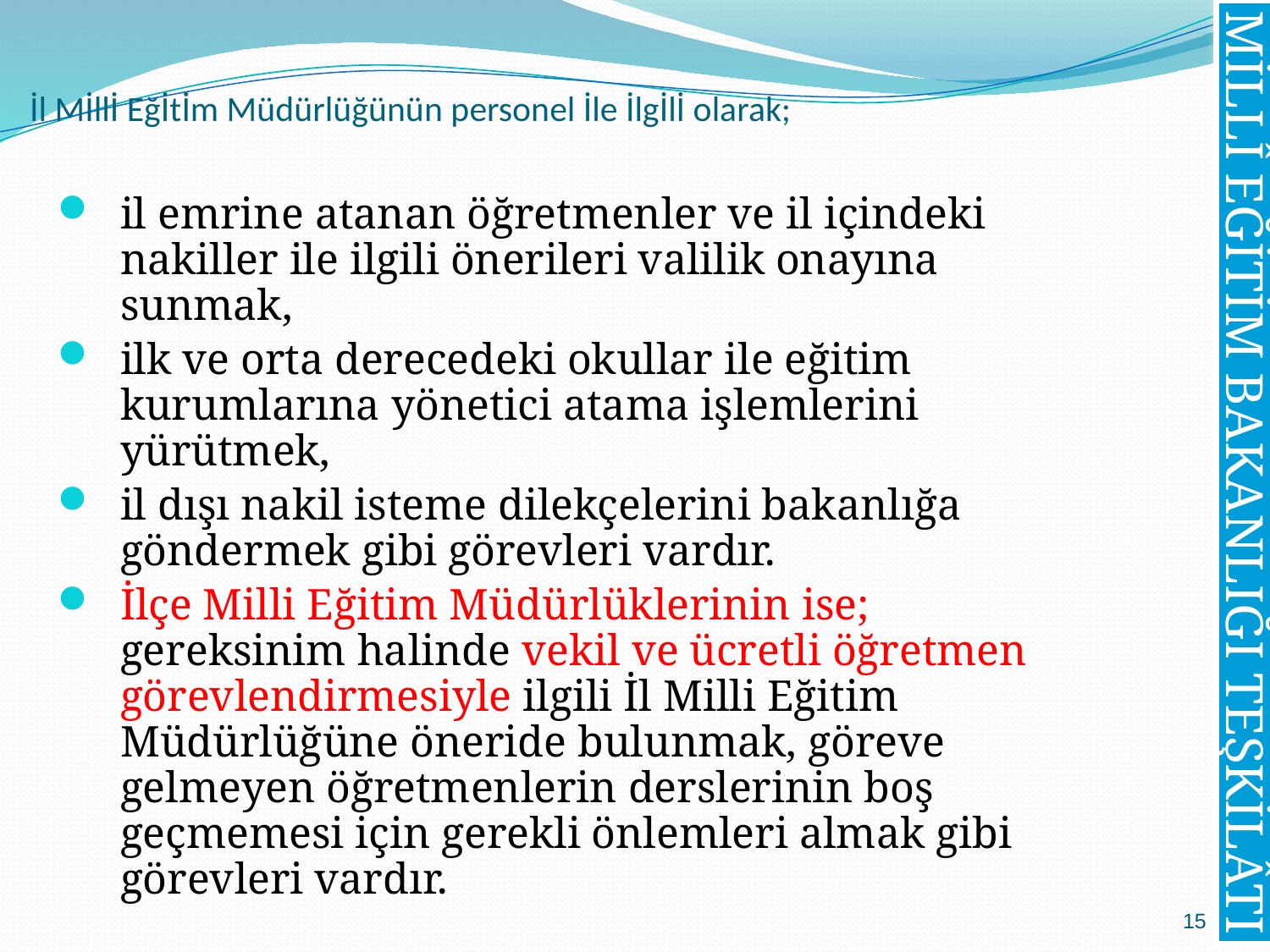

# İl Mİllİ Eğİtİm Müdürlüğünün personel İle İlgİlİ olarak;
il emrine atanan öğretmenler ve il içindeki nakiller ile ilgili önerileri valilik onayına sunmak,
ilk ve orta derecedeki okullar ile eğitim kurumlarına yönetici atama işlemlerini yürütmek,
il dışı nakil isteme dilekçelerini bakanlığa göndermek gibi görevleri vardır.
İlçe Milli Eğitim Müdürlüklerinin ise; gereksinim halinde vekil ve ücretli öğretmen görevlendirmesiyle ilgili İl Milli Eğitim  Müdürlüğüne öneride bulunmak, göreve gelmeyen öğretmenlerin derslerinin boş geçmemesi için gerekli önlemleri almak gibi görevleri vardır.
MİLLÎ EĞİTİM BAKANLIĞI TEŞKİLÂTI
15